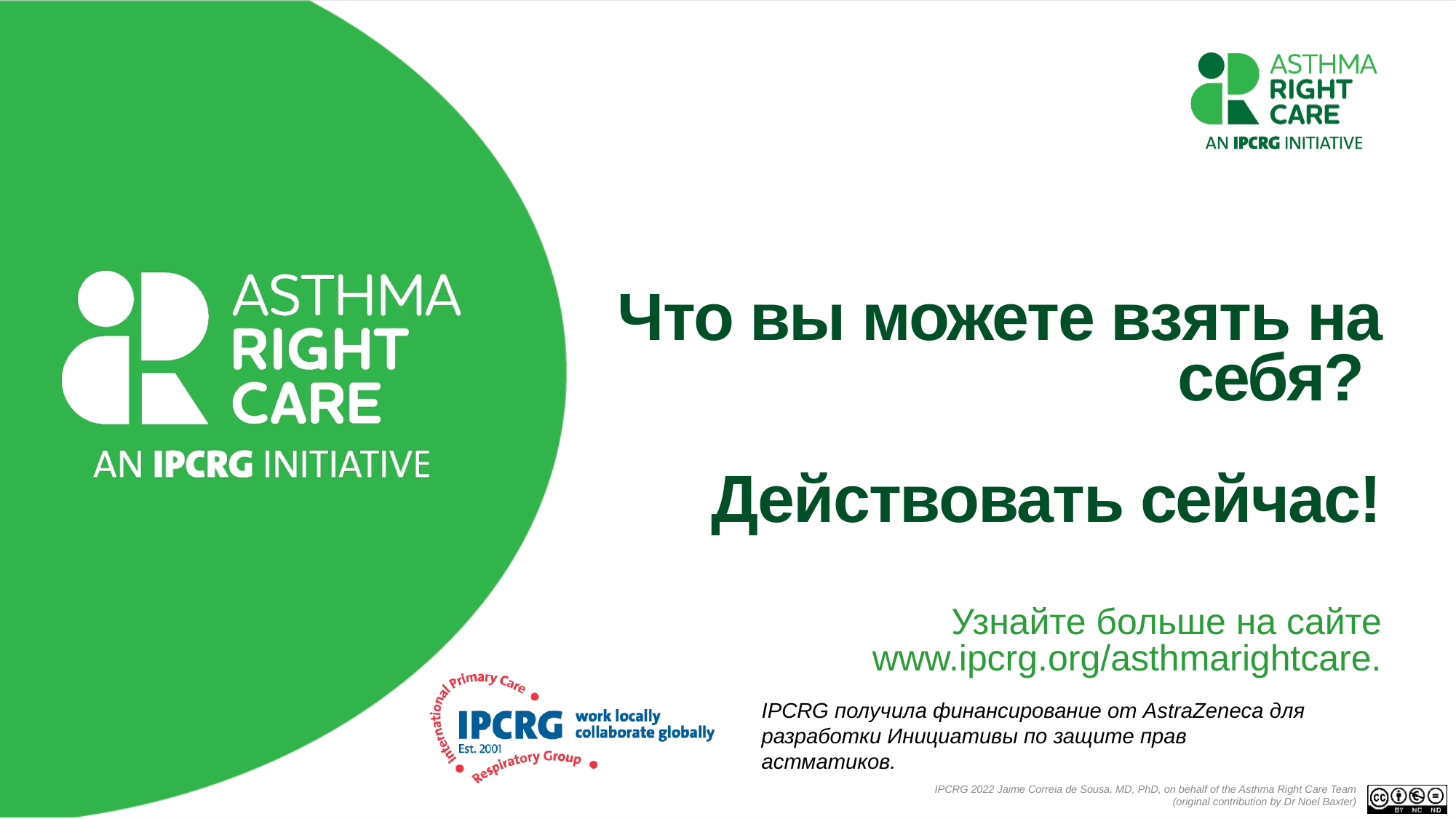

# Что вы можете взять на себя? Действовать сейчас!
Узнайте больше на сайте www.ipcrg.org/asthmarightcare.
IPCRG получила финансирование от AstraZeneca для разработки Инициативы по защите прав астматиков.